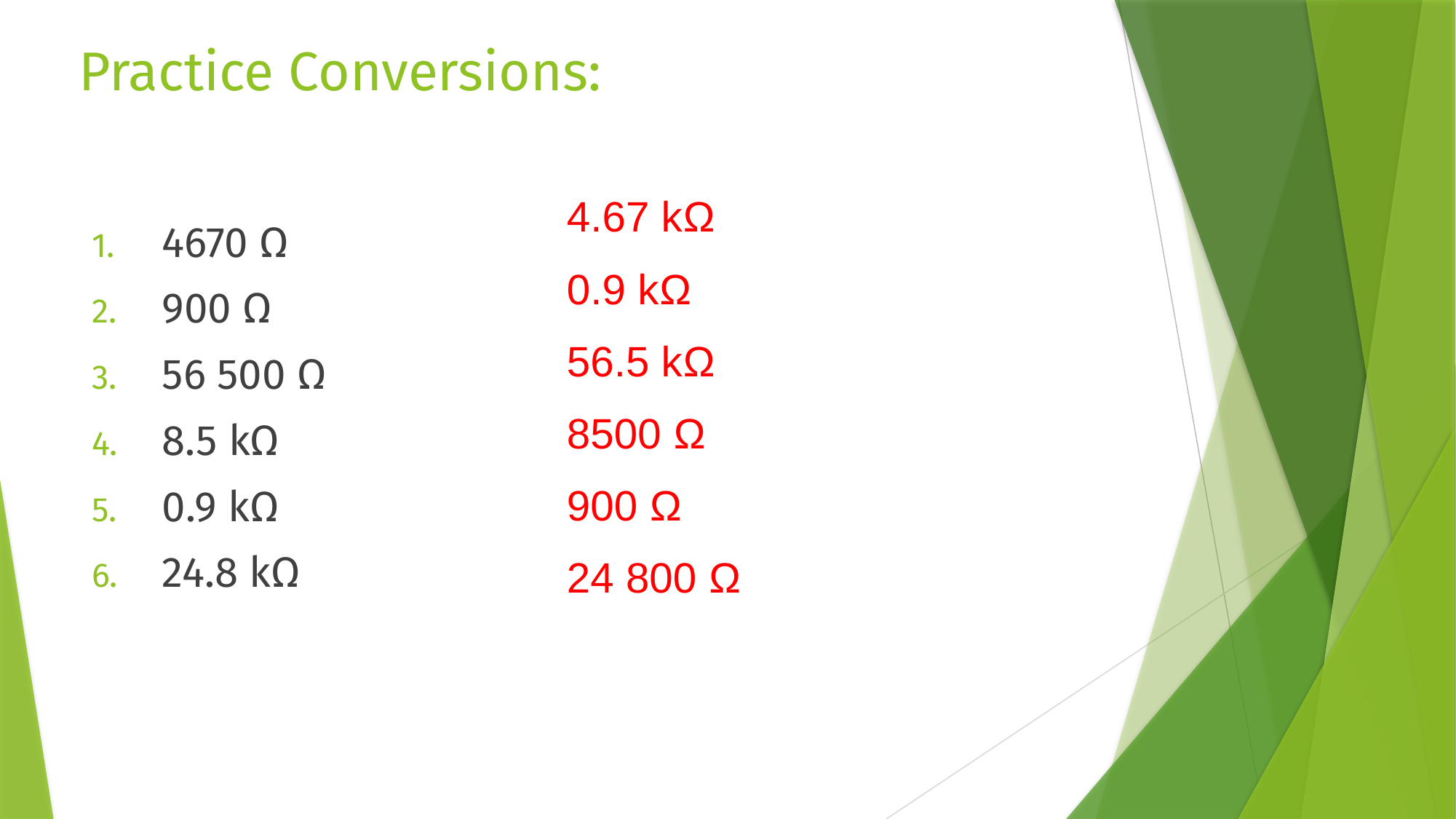

# Practice Conversions:
4.67 kΩ
0.9 kΩ
56.5 kΩ
8500 Ω
900 Ω
24 800 Ω
4670 Ω
900 Ω
56 500 Ω
8.5 kΩ
0.9 kΩ
24.8 kΩ